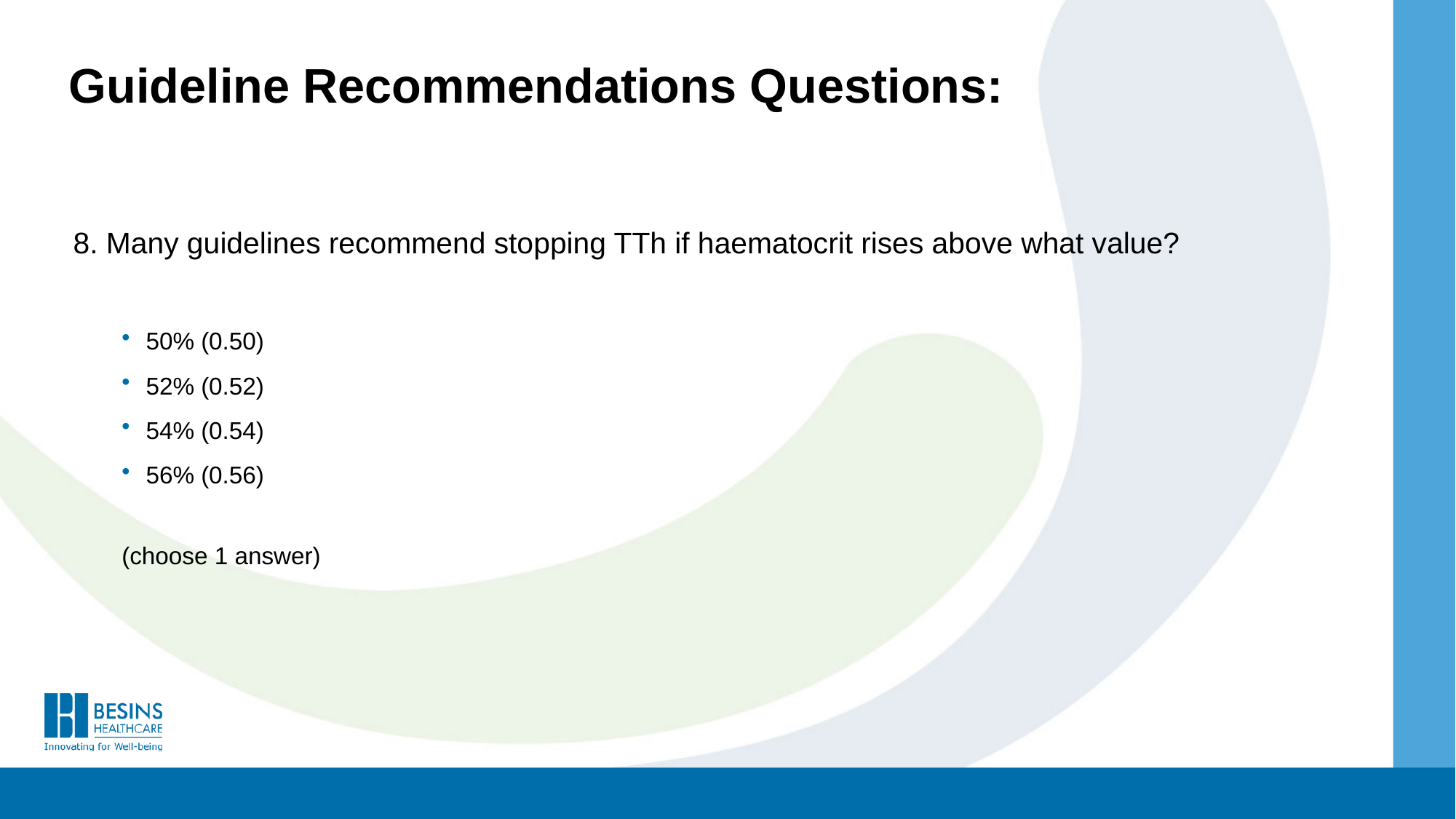

Guideline Recommendations Questions:
8. Many guidelines recommend stopping TTh if haematocrit rises above what value?
50% (0.50)
52% (0.52)
54% (0.54)
56% (0.56)

(choose 1 answer)